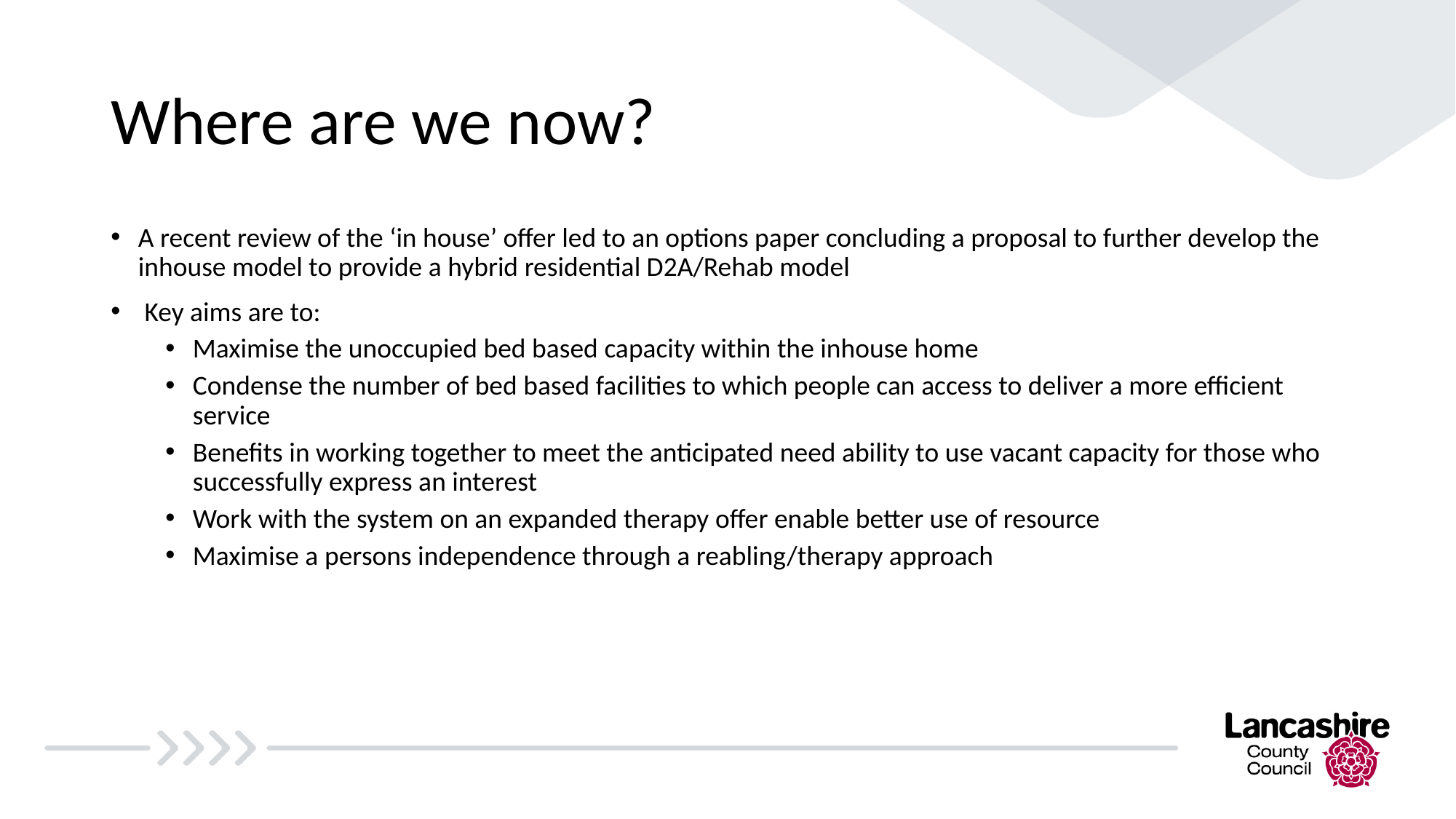

# Where are we now?
A recent review of the ‘in house’ offer led to an options paper concluding a proposal to further develop the inhouse model to provide a hybrid residential D2A/Rehab model
 Key aims are to:
Maximise the unoccupied bed based capacity within the inhouse home
Condense the number of bed based facilities to which people can access to deliver a more efficient service
Benefits in working together to meet the anticipated need ability to use vacant capacity for those who successfully express an interest
Work with the system on an expanded therapy offer enable better use of resource
Maximise a persons independence through a reabling/therapy approach